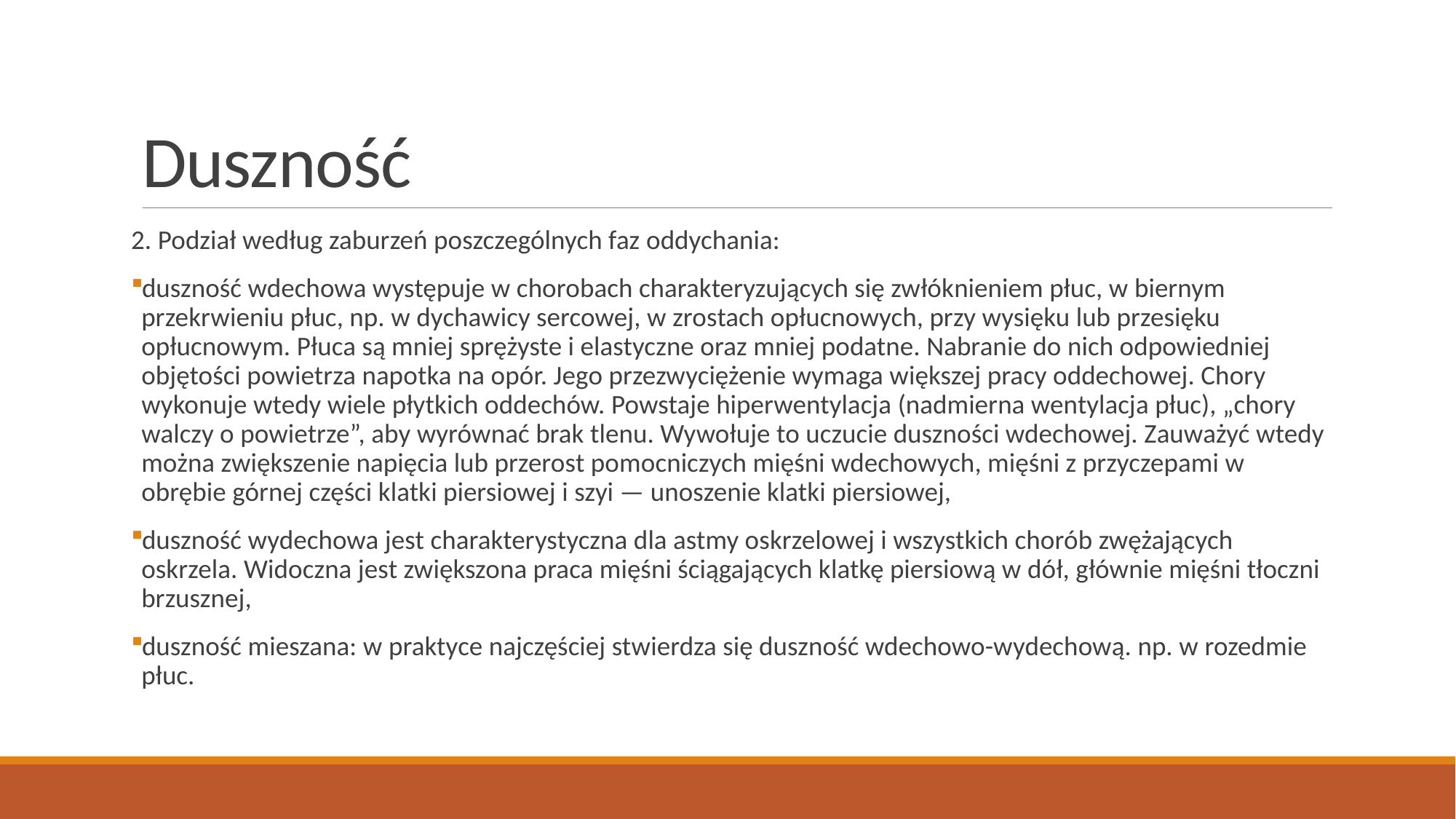

# Duszność
2. Podział według zaburzeń poszczególnych faz oddychania:
duszność wdechowa występuje w chorobach charakteryzujących się zwłóknieniem płuc, w biernym przekrwieniu płuc, np. w dychawicy sercowej, w zrostach opłucnowych, przy wysięku lub przesięku opłucnowym. Płuca są mniej sprężyste i elastyczne oraz mniej podatne. Nabranie do nich odpowiedniej objętości powietrza napotka na opór. Jego przezwyciężenie wymaga większej pracy oddechowej. Chory wykonuje wtedy wiele płytkich oddechów. Powstaje hiperwentylacja (nadmierna wentylacja płuc), „chory walczy o powietrze”, aby wyrównać brak tlenu. Wywołuje to uczucie duszności wdechowej. Zauważyć wtedy można zwiększenie napięcia lub przerost pomocniczych mięśni wdechowych, mięśni z przyczepami w obrębie górnej części klatki piersiowej i szyi — unoszenie klatki piersiowej,
duszność wydechowa jest charakterystyczna dla astmy oskrzelowej i wszystkich chorób zwężających oskrzela. Widoczna jest zwiększona praca mięśni ściągających klatkę piersiową w dół, głównie mięśni tłoczni brzusznej,
duszność mieszana: w praktyce najczęściej stwierdza się duszność wdechowo-wydechową. np. w rozedmie płuc.